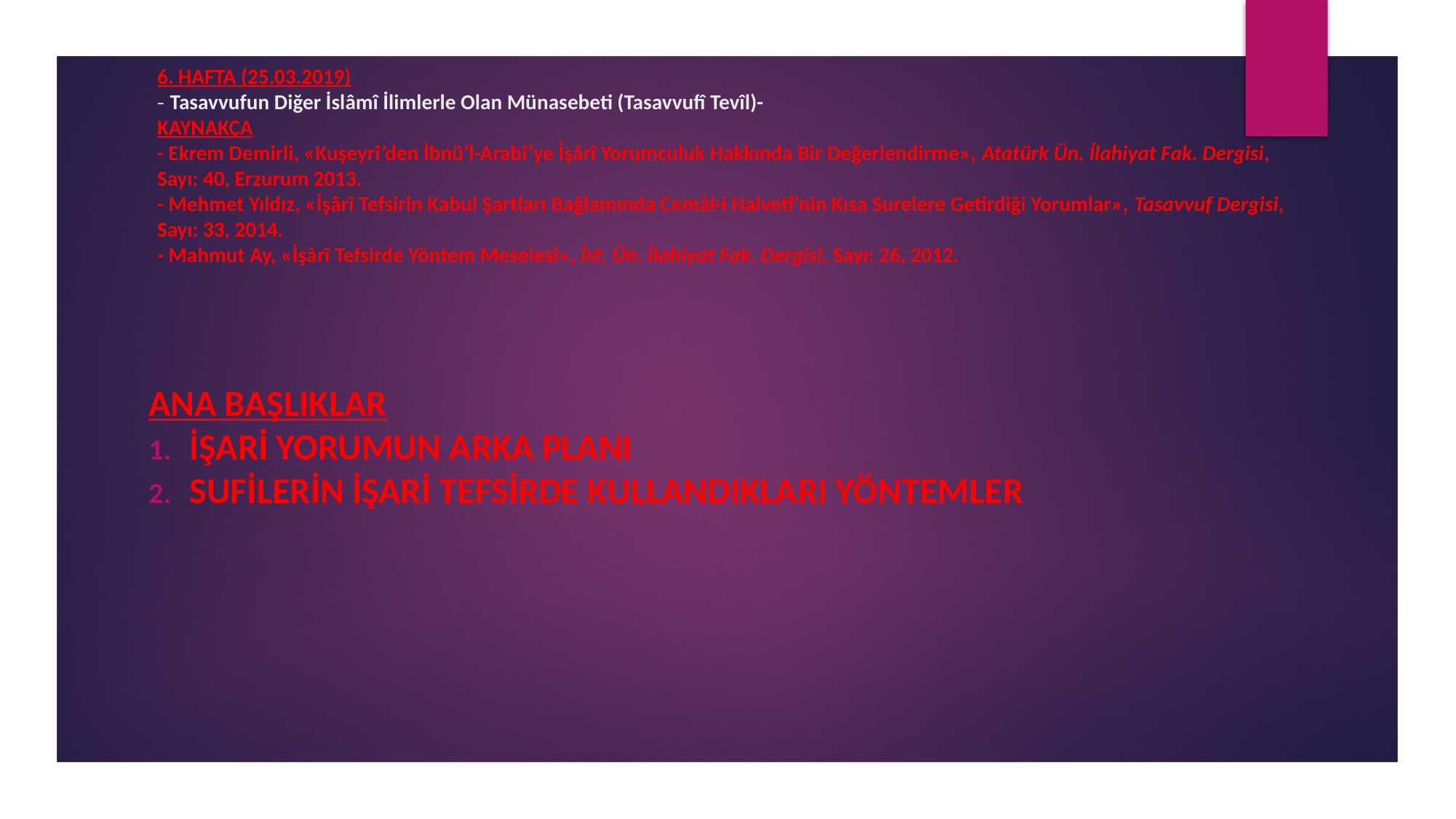

# 6. HAFTA (25.03.2019) - Tasavvufun Diğer İslâmî İlimlerle Olan Münasebeti (Tasavvufî Tevîl)- KAYNAKÇA - Ekrem Demirli, «Kuşeyrî’den İbnü’l-Arabî’ye İşârî Yorumculuk Hakkında Bir Değerlendirme», Atatürk Ün. İlahiyat Fak. Dergisi, Sayı: 40, Erzurum 2013. - Mehmet Yıldız, «İşârî Tefsirin Kabul Şartları Bağlamında Cemâl-i Halvetî’nin Kısa Surelere Getirdiği Yorumlar», Tasavvuf Dergisi, Sayı: 33, 2014. - Mahmut Ay, «İşârî Tefsirde Yöntem Meselesi», İst. Ün. İlahiyat Fak. Dergisi, Sayı: 26, 2012.

ANA BAŞLIKLAR
İşari yorumun arka planı
Sufilerin işari tefsirde kullandıkları yöntemler